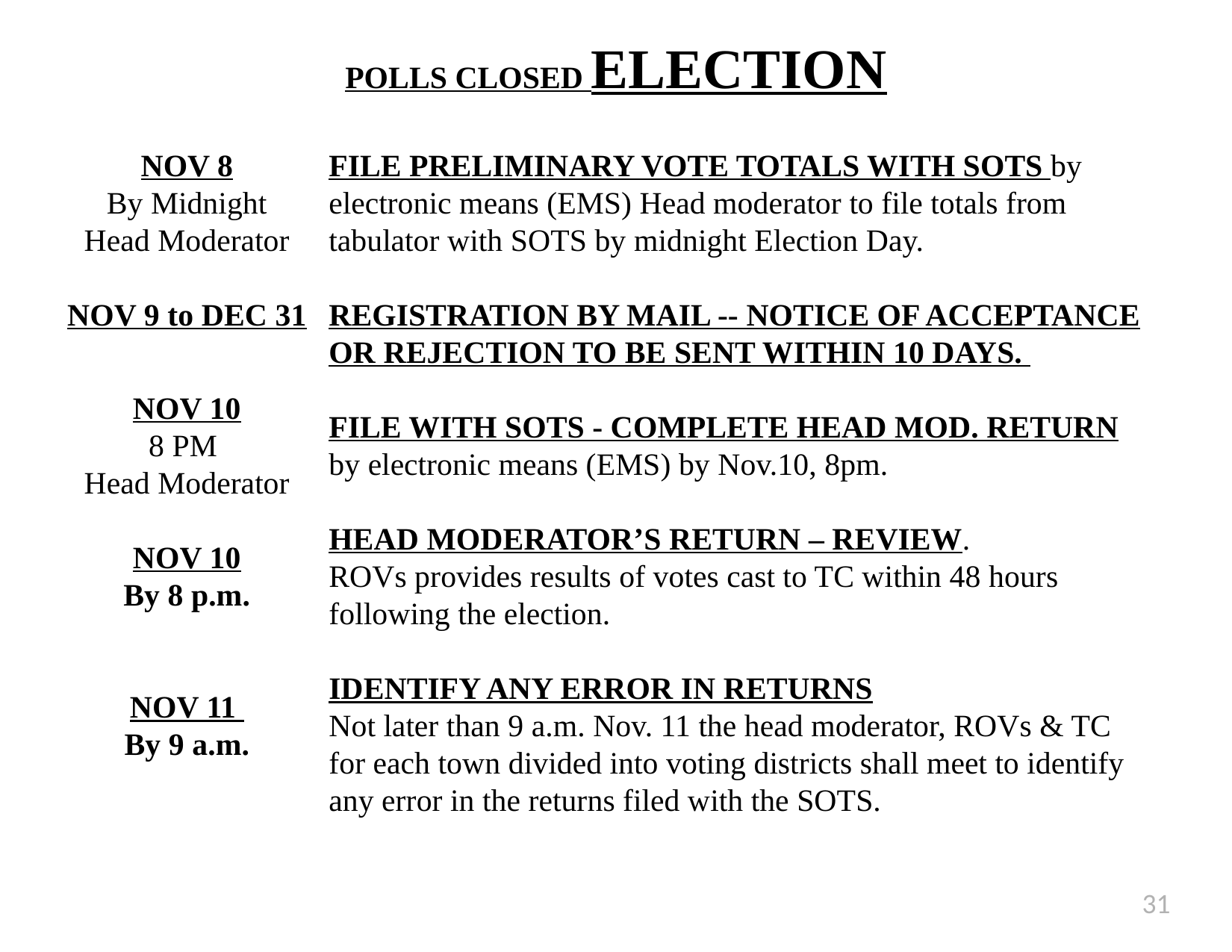

# POLLS CLOSED ELECTION
NOV 8
By Midnight
Head Moderator

NOV 9 to DEC 31

NOV 10
8 PM
Head Moderator

NOV 10
By 8 p.m.

NOV 11
By 9 a.m.

FILE PRELIMINARY VOTE TOTALS WITH SOTS by electronic means (EMS) Head moderator to file totals from tabulator with SOTS by midnight Election Day.

REGISTRATION BY MAIL -- NOTICE OF ACCEPTANCE OR REJECTION TO BE SENT WITHIN 10 DAYS.

FILE WITH SOTS - COMPLETE HEAD MOD. RETURN by electronic means (EMS) by Nov.10, 8pm.

HEAD MODERATOR’S RETURN – REVIEW.
ROVs provides results of votes cast to TC within 48 hours following the election.

IDENTIFY ANY ERROR IN RETURNS
Not later than 9 a.m. Nov. 11 the head moderator, ROVs & TC for each town divided into voting districts shall meet to identify any error in the returns filed with the SOTS.

31